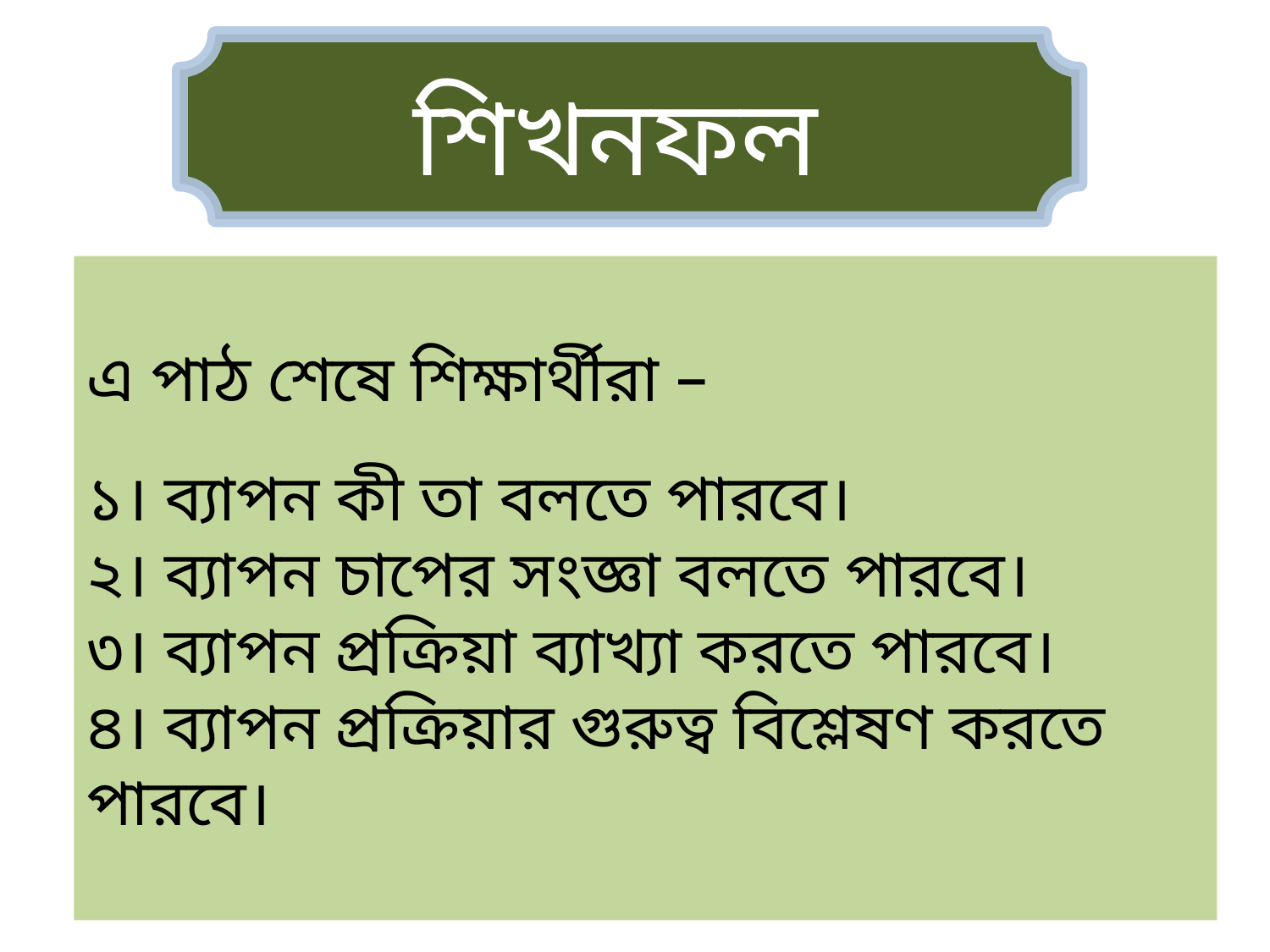

শিখনফল

এ পাঠ শেষে শিক্ষার্থীরা –

১। ব্যাপন কী তা বলতে পারবে।
২। ব্যাপন চাপের সংজ্ঞা বলতে পারবে।
৩। ব্যাপন প্রক্রিয়া ব্যাখ্যা করতে পারবে।
৪। ব্যাপন প্রক্রিয়ার গুরুত্ব বিশ্লেষণ করতে পারবে।